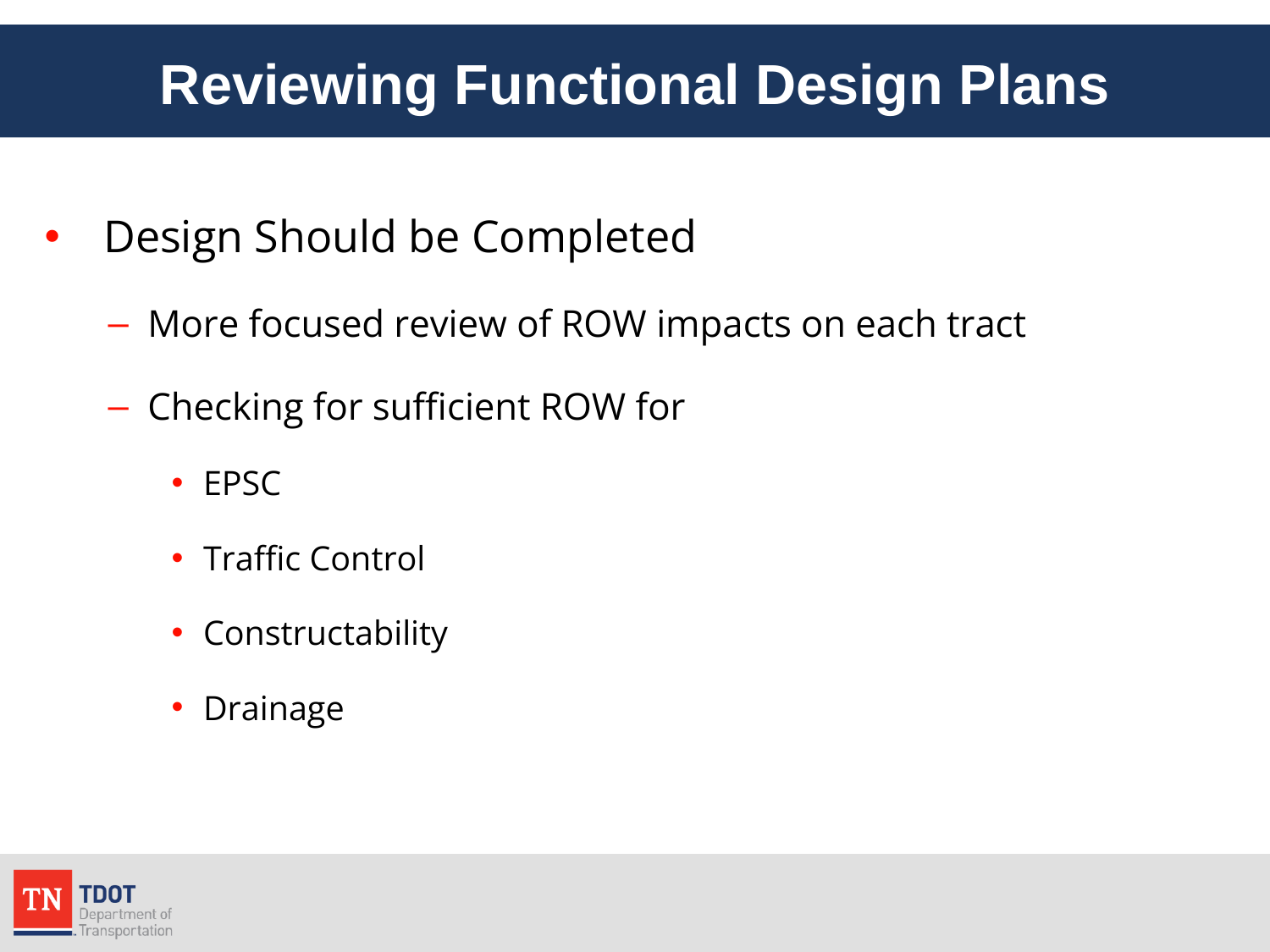

# Reviewing Functional Design Plans
 Design Should be Completed
More focused review of ROW impacts on each tract
Checking for sufficient ROW for
EPSC
Traffic Control
Constructability
Drainage